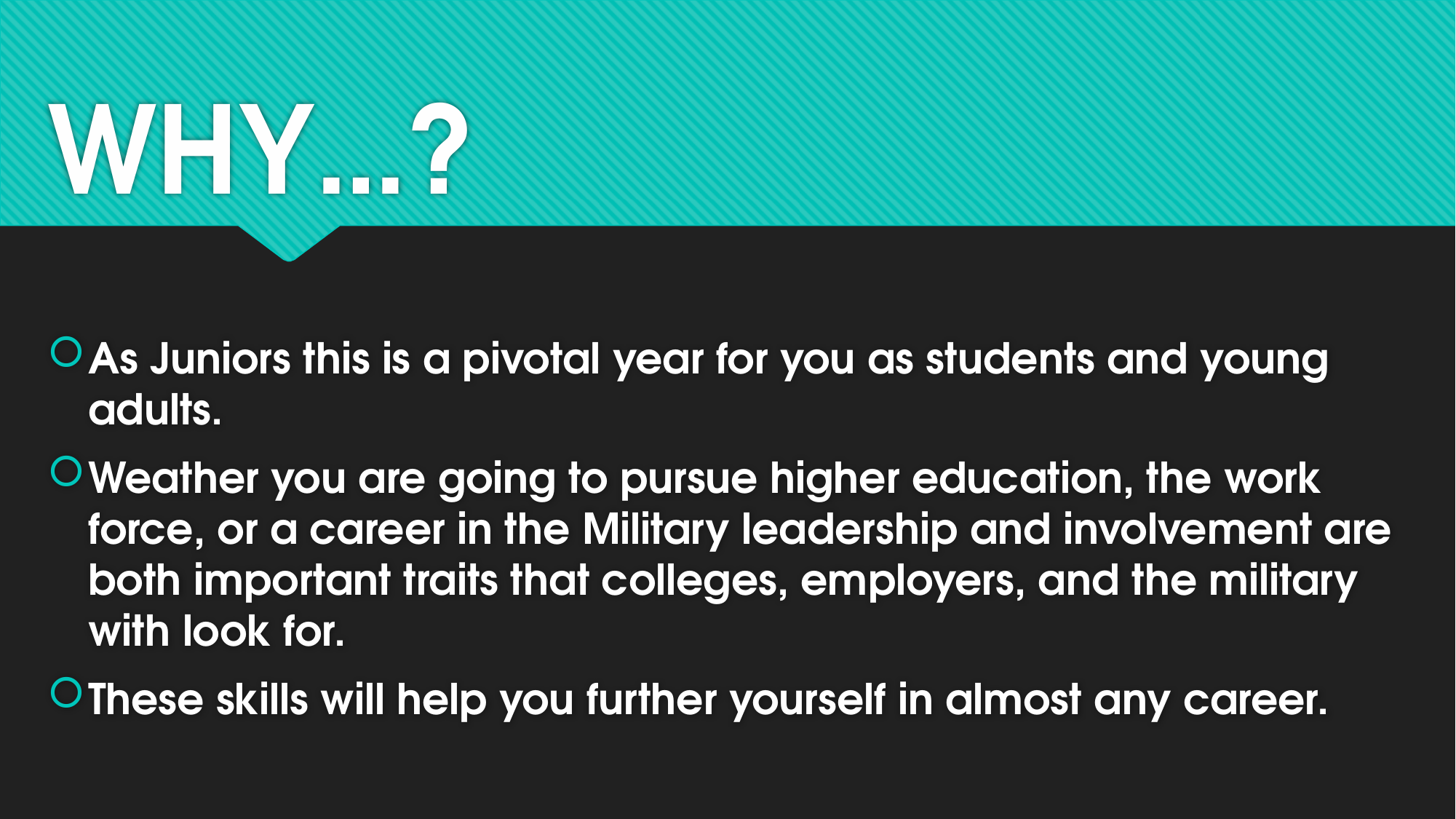

# WHY…?
As Juniors this is a pivotal year for you as students and young adults.
Weather you are going to pursue higher education, the work force, or a career in the Military leadership and involvement are both important traits that colleges, employers, and the military with look for.
These skills will help you further yourself in almost any career.